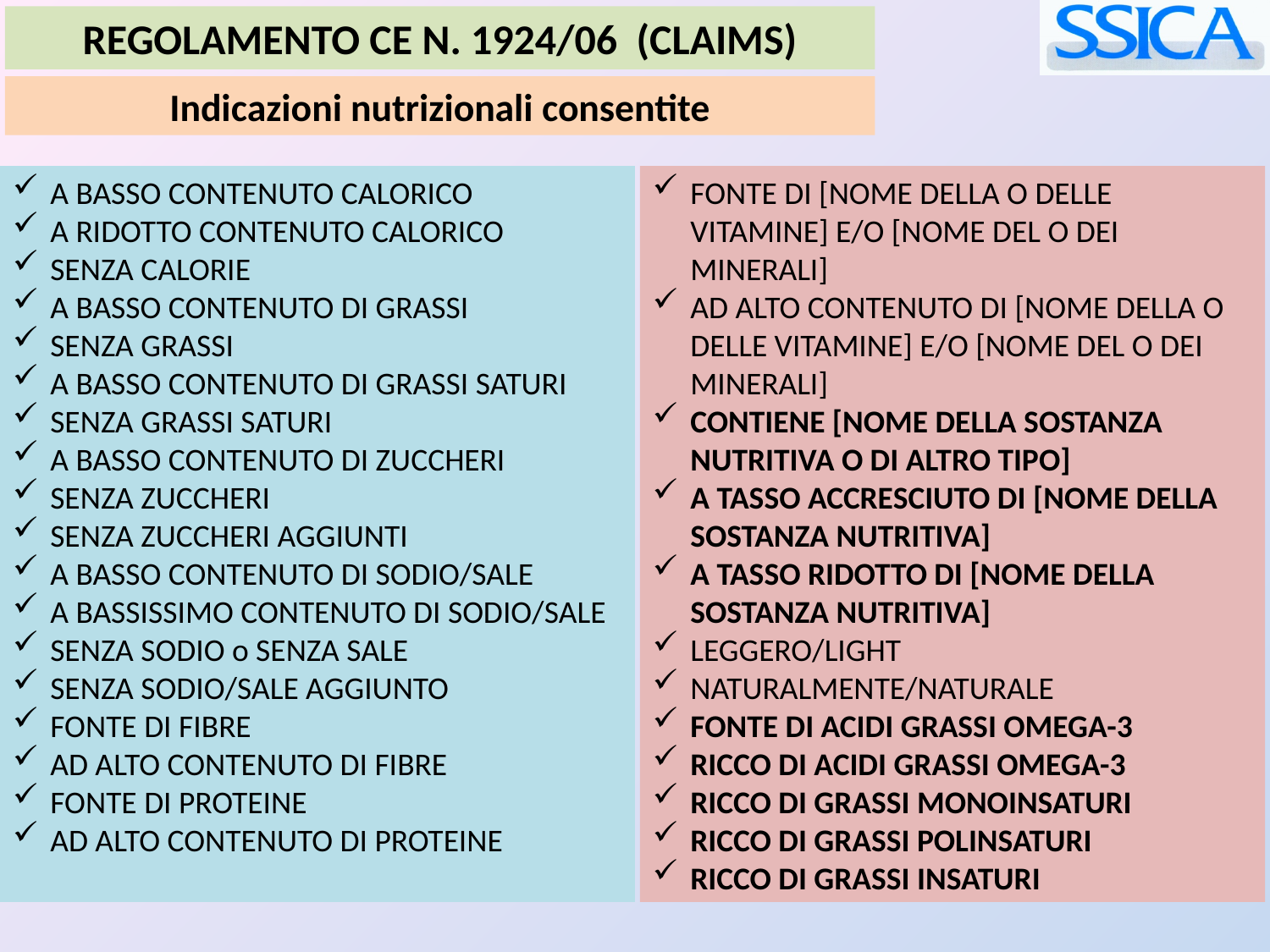

REGOLAMENTO CE N. 1924/06  (CLAIMS)
Indicazioni nutrizionali consentite
FONTE DI [NOME DELLA O DELLE VITAMINE] E/O [NOME DEL O DEI MINERALI]
AD ALTO CONTENUTO DI [NOME DELLA O DELLE VITAMINE] E/O [NOME DEL O DEI MINERALI]
CONTIENE [NOME DELLA SOSTANZA NUTRITIVA O DI ALTRO TIPO]
A TASSO ACCRESCIUTO DI [NOME DELLA SOSTANZA NUTRITIVA]
A TASSO RIDOTTO DI [NOME DELLA SOSTANZA NUTRITIVA]
LEGGERO/LIGHT
NATURALMENTE/NATURALE
FONTE DI ACIDI GRASSI OMEGA-3
RICCO DI ACIDI GRASSI OMEGA-3
RICCO DI GRASSI MONOINSATURI
RICCO DI GRASSI POLINSATURI
RICCO DI GRASSI INSATURI
A BASSO CONTENUTO CALORICO
A RIDOTTO CONTENUTO CALORICO
SENZA CALORIE
A BASSO CONTENUTO DI GRASSI
SENZA GRASSI
A BASSO CONTENUTO DI GRASSI SATURI
SENZA GRASSI SATURI
A BASSO CONTENUTO DI ZUCCHERI
SENZA ZUCCHERI
SENZA ZUCCHERI AGGIUNTI
A BASSO CONTENUTO DI SODIO/SALE
A BASSISSIMO CONTENUTO DI SODIO/SALE
SENZA SODIO o SENZA SALE
SENZA SODIO/SALE AGGIUNTO
FONTE DI FIBRE
AD ALTO CONTENUTO DI FIBRE
FONTE DI PROTEINE
AD ALTO CONTENUTO DI PROTEINE